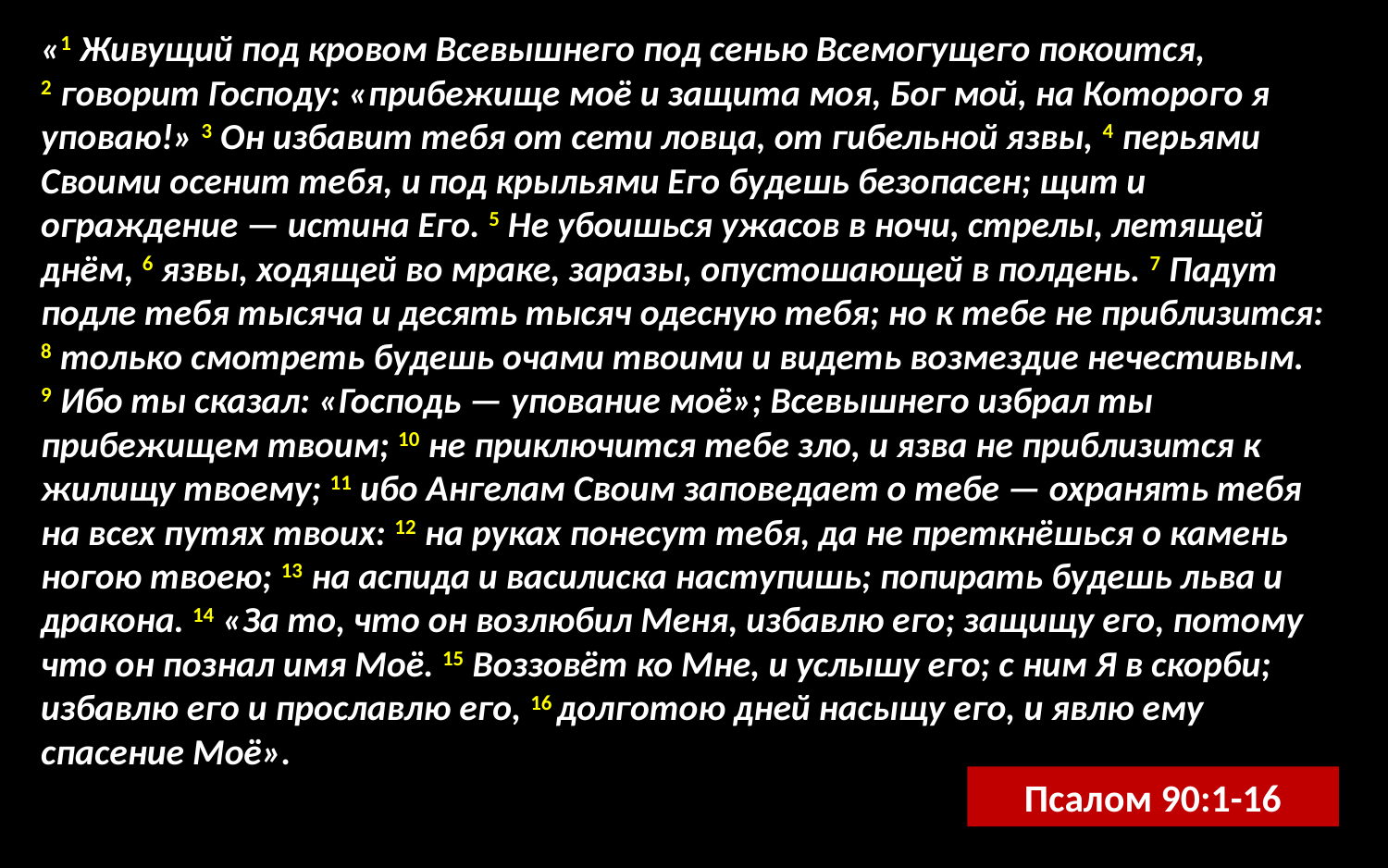

«1 Живущий под кровом Всевышнего под сенью Всемогущего покоится, 2 говорит Господу: «прибежище моё и защита моя, Бог мой, на Которого я уповаю!» 3 Он избавит тебя от сети ловца, от гибельной язвы, 4 перьями Своими осенит тебя, и под крыльями Его будешь безопасен; щит и ограждение — истина Его. 5 Не убоишься ужасов в ночи, стрелы, летящей днём, 6 язвы, ходящей во мраке, заразы, опустошающей в полдень. 7 Падут подле тебя тысяча и десять тысяч одесную тебя; но к тебе не приблизится: 8 только смотреть будешь очами твоими и видеть возмездие нечестивым. 9 Ибо ты сказал: «Господь — упование моё»; Всевышнего избрал ты прибежищем твоим; 10 не приключится тебе зло, и язва не приблизится к жилищу твоему; 11 ибо Ангелам Своим заповедает о тебе — охранять тебя на всех путях твоих: 12 на руках понесут тебя, да не преткнёшься о камень ногою твоею; 13 на аспида и василиска наступишь; попирать будешь льва и дракона. 14 «За то, что он возлюбил Меня, избавлю его; защищу его, потому что он познал имя Моё. 15 Воззовёт ко Мне, и услышу его; с ним Я в скорби; избавлю его и прославлю его, 16 долготою дней насыщу его, и явлю ему спасение Моё».
Псалом 90:1-16